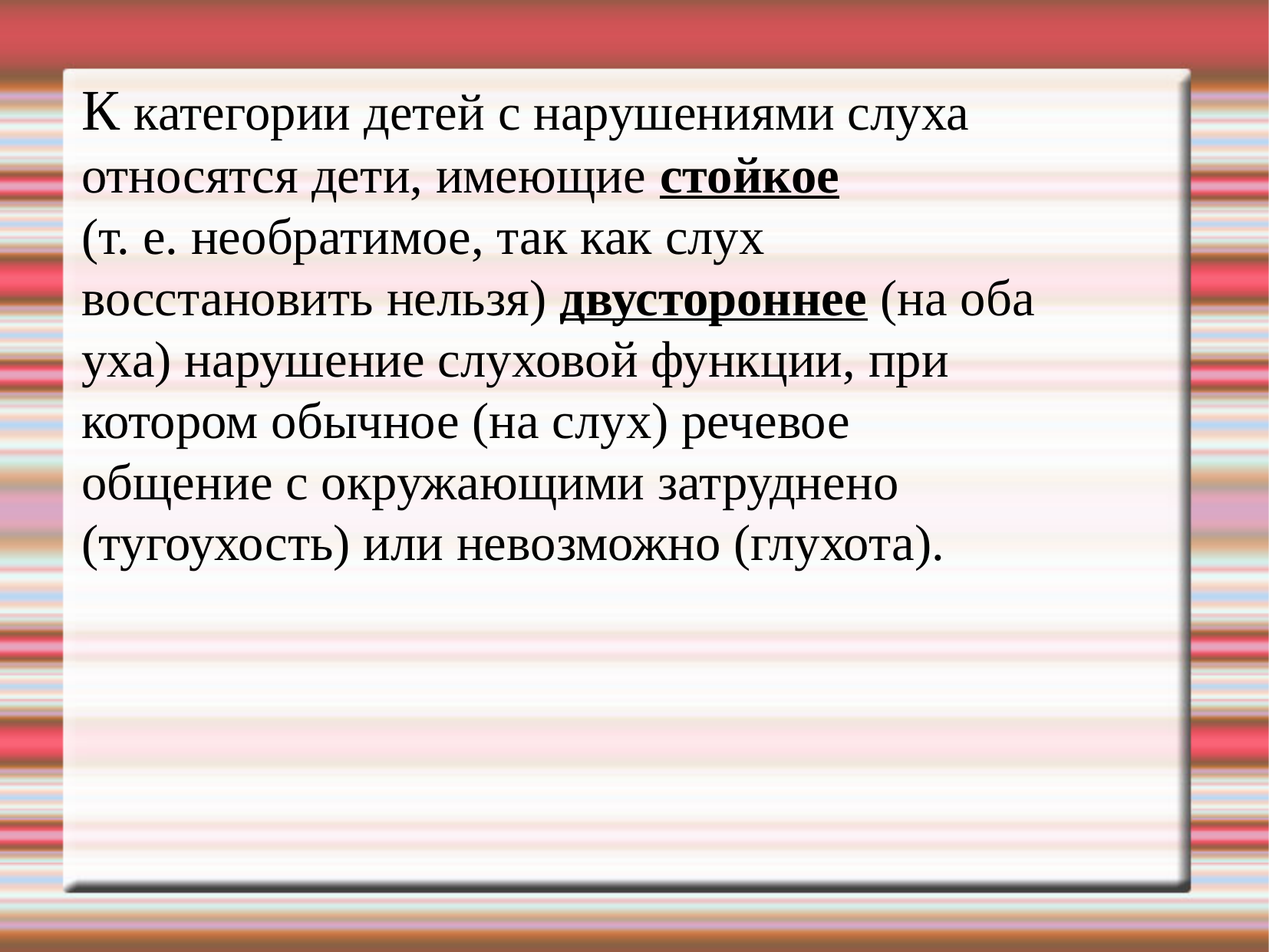

К категории детей с нарушениями слуха
относятся дети, имеющие стойкое
(т. е. необратимое, так как слух
восстановить нельзя) двустороннее (на оба
уха) нарушение слуховой функции, при
котором обычное (на слух) речевое
общение с окружающими затруднено
(тугоухость) или невозможно (глухота).